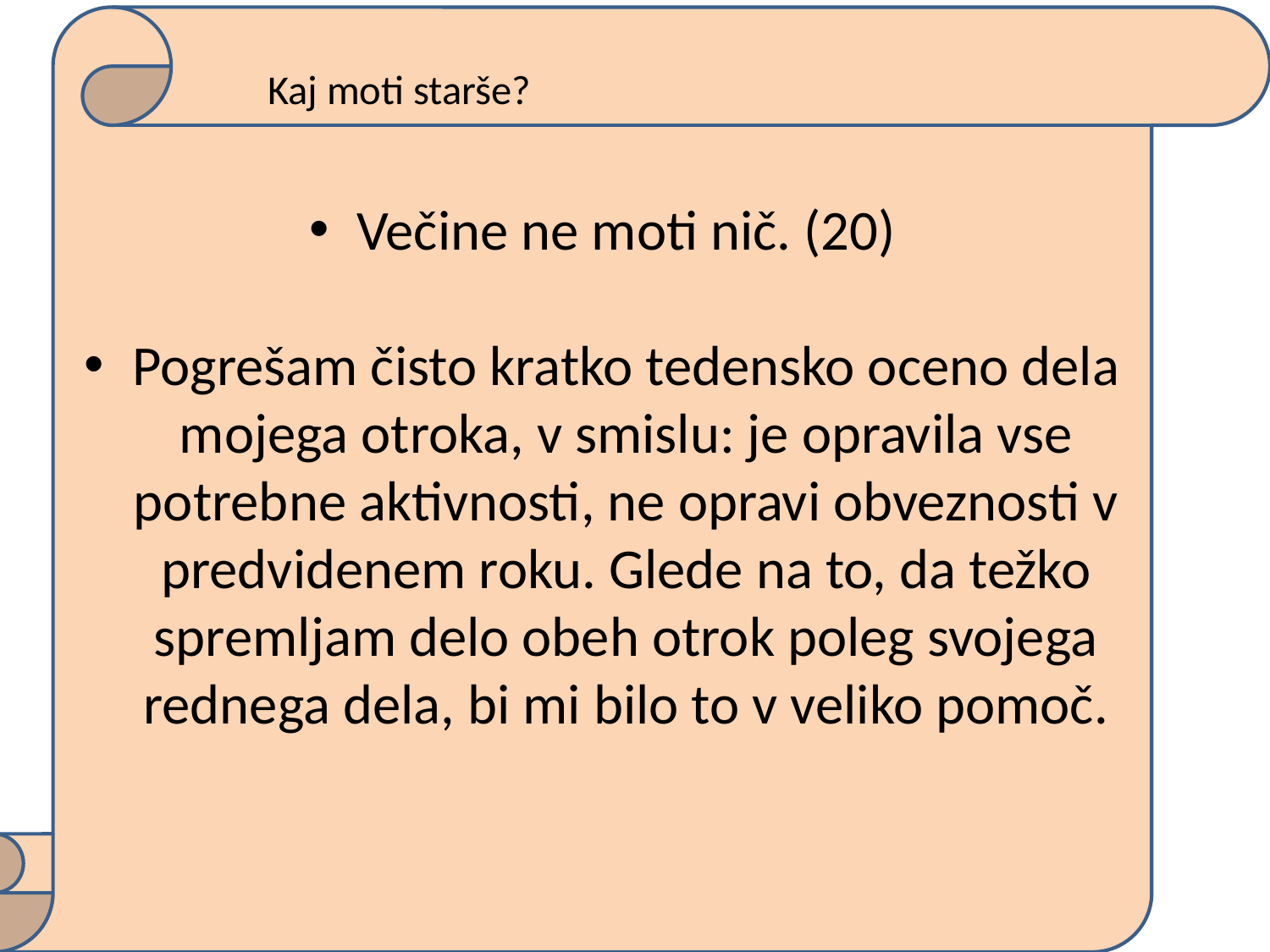

Večine ne moti nič. (20)

Pogrešam čisto kratko tedensko oceno dela mojega otroka, v smislu: je opravila vse potrebne aktivnosti, ne opravi obveznosti v predvidenem roku. Glede na to, da težko spremljam delo obeh otrok poleg svojega rednega dela, bi mi bilo to v veliko pomoč.

# Kaj moti starše?